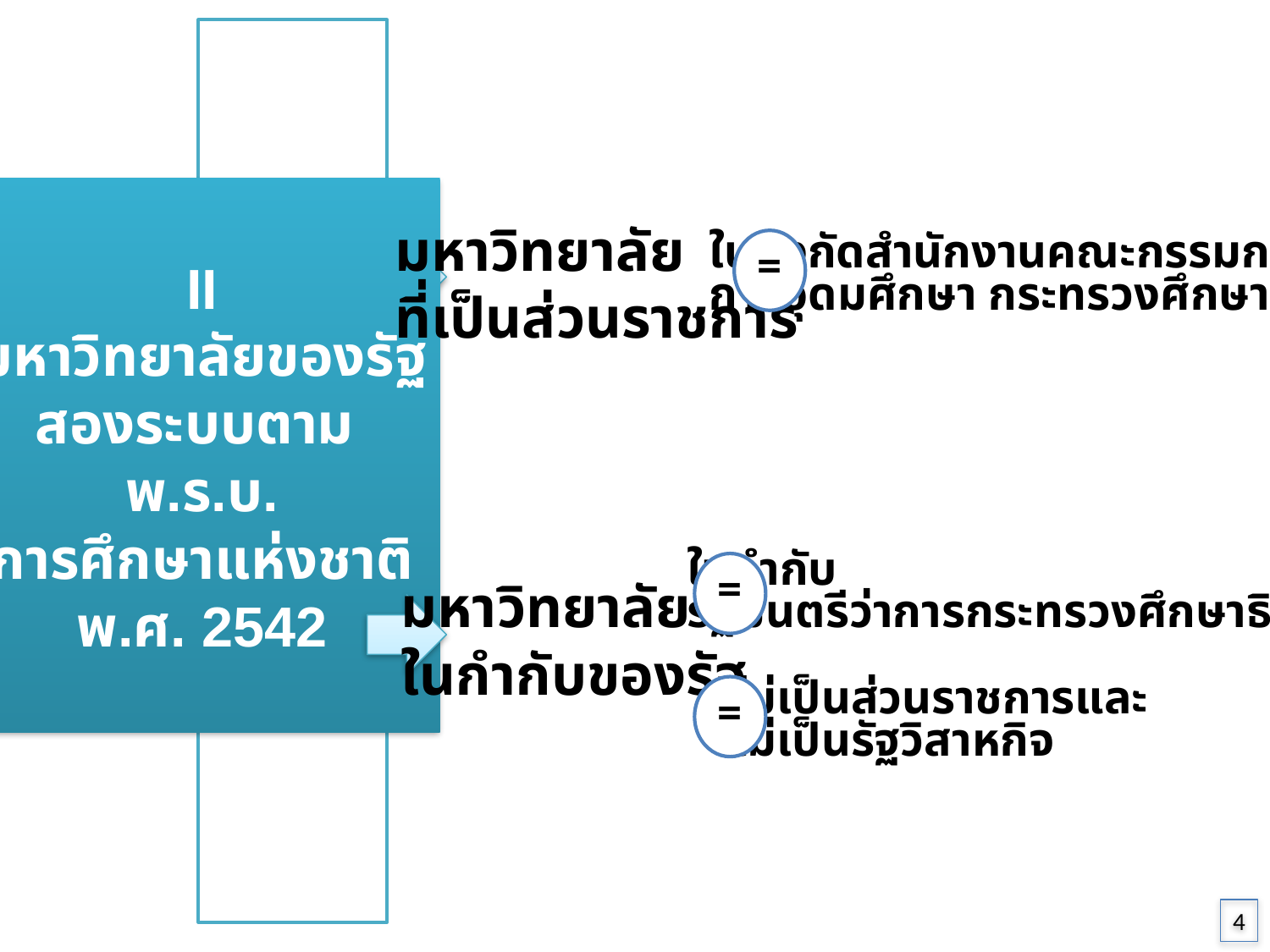

II
มหาวิทยาลัยของรัฐ
สองระบบตาม
พ.ร.บ.
การศึกษาแห่งชาติ
พ.ศ. 2542

มหาวิทยาลัย
ที่เป็นส่วนราชการ
ในสังกัดสำนักงานคณะกรรมการ
การอุดมศึกษา กระทรวงศึกษาธิการ

=
ในกำกับ
รัฐมนตรีว่าการกระทรวงศึกษาธิการ

=
มหาวิทยาลัย
ในกำกับของรัฐ

ไม่เป็นส่วนราชการและ
ไม่เป็นรัฐวิสาหกิจ

=
4